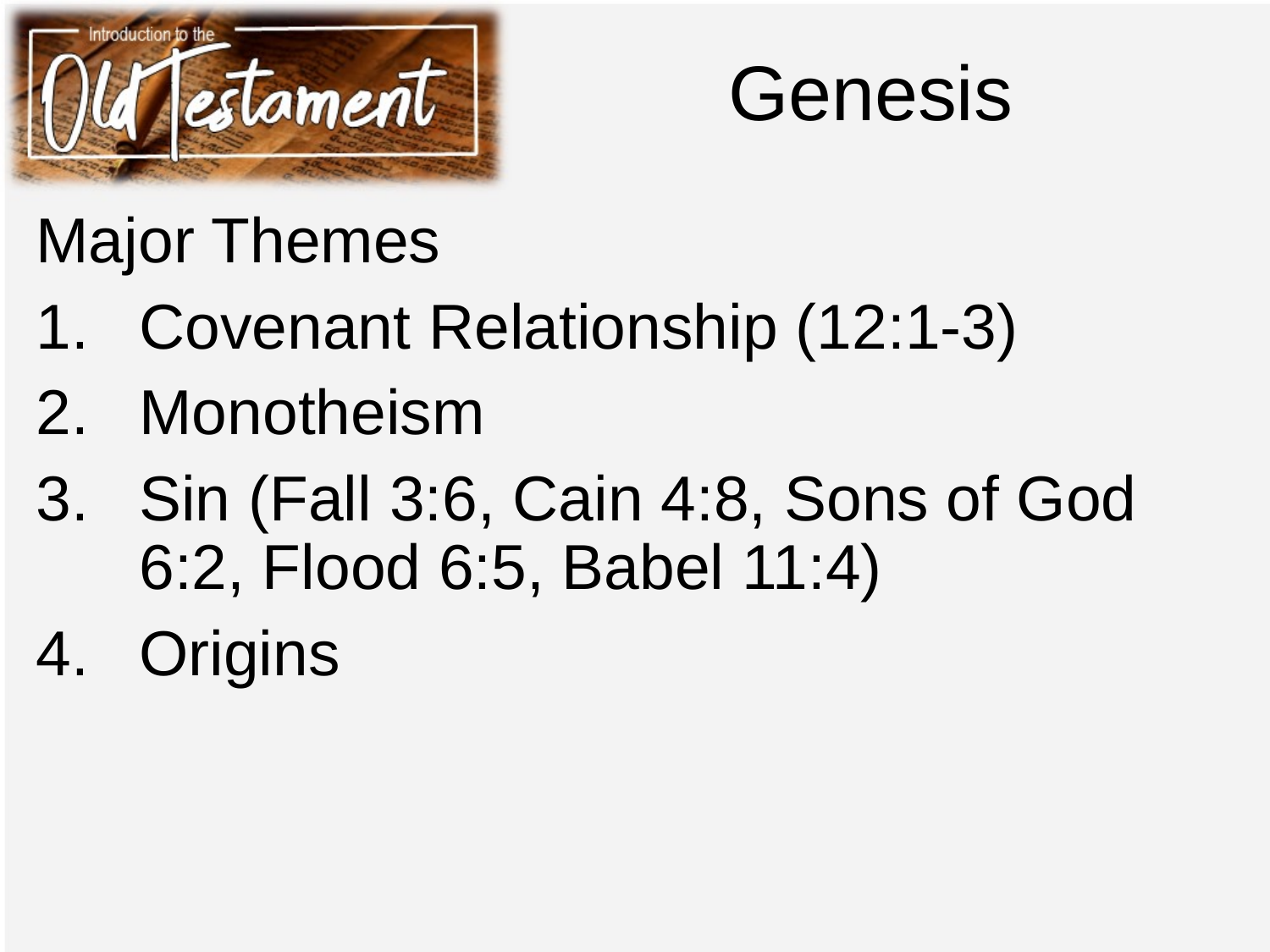

# Genesis
Major Themes
Covenant Relationship (12:1-3)
Monotheism
Sin (Fall 3:6, Cain 4:8, Sons of God 6:2, Flood 6:5, Babel 11:4)
Origins